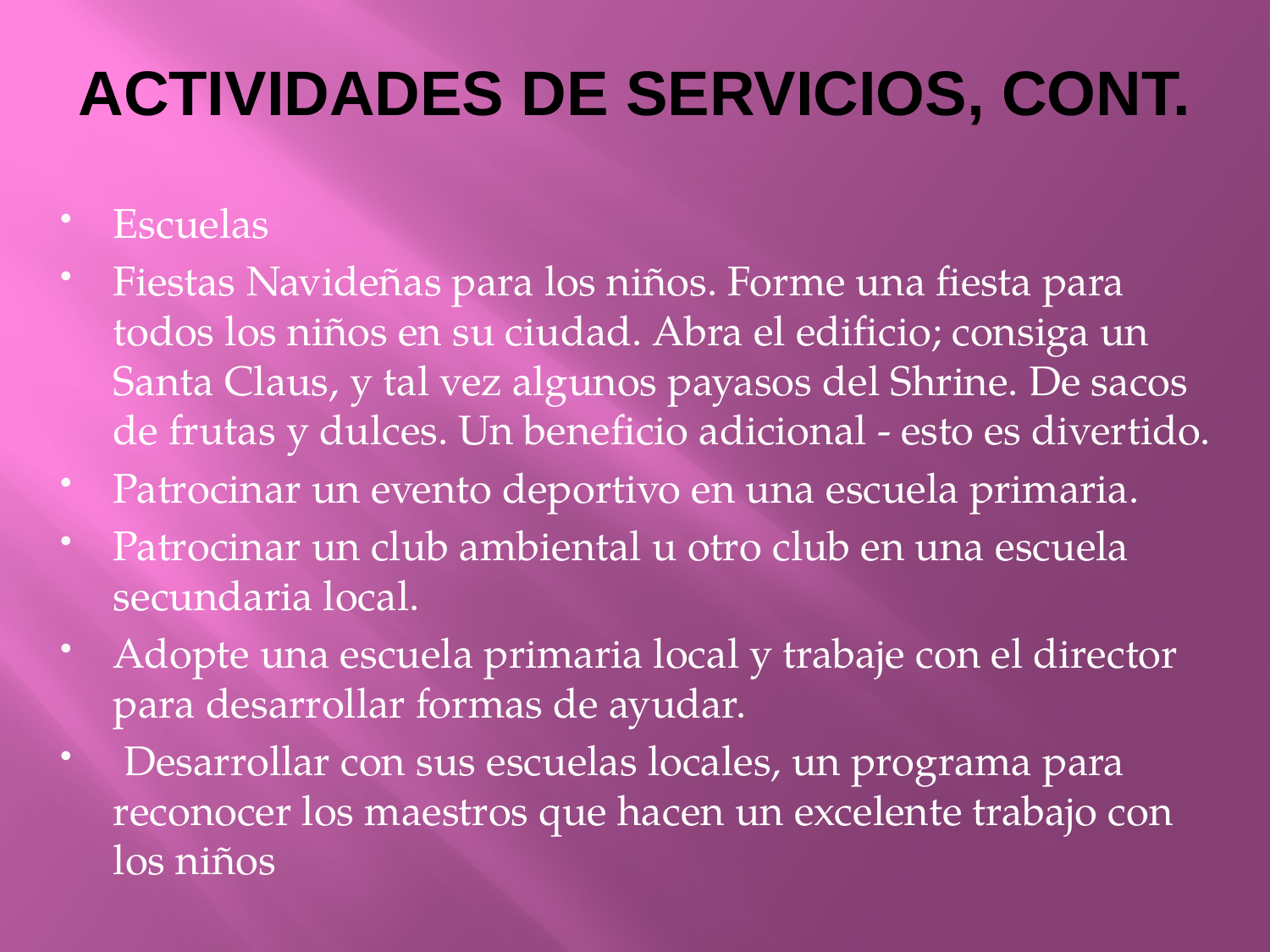

# ACTIVIDADES DE SERVICIOS, CONT.
Escuelas
Fiestas Navideñas para los niños. Forme una fiesta para todos los niños en su ciudad. Abra el edificio; consiga un Santa Claus, y tal vez algunos payasos del Shrine. De sacos de frutas y dulces. Un beneficio adicional - esto es divertido.
Patrocinar un evento deportivo en una escuela primaria.
Patrocinar un club ambiental u otro club en una escuela secundaria local.
Adopte una escuela primaria local y trabaje con el director para desarrollar formas de ayudar.
 Desarrollar con sus escuelas locales, un programa para reconocer los maestros que hacen un excelente trabajo con los niños